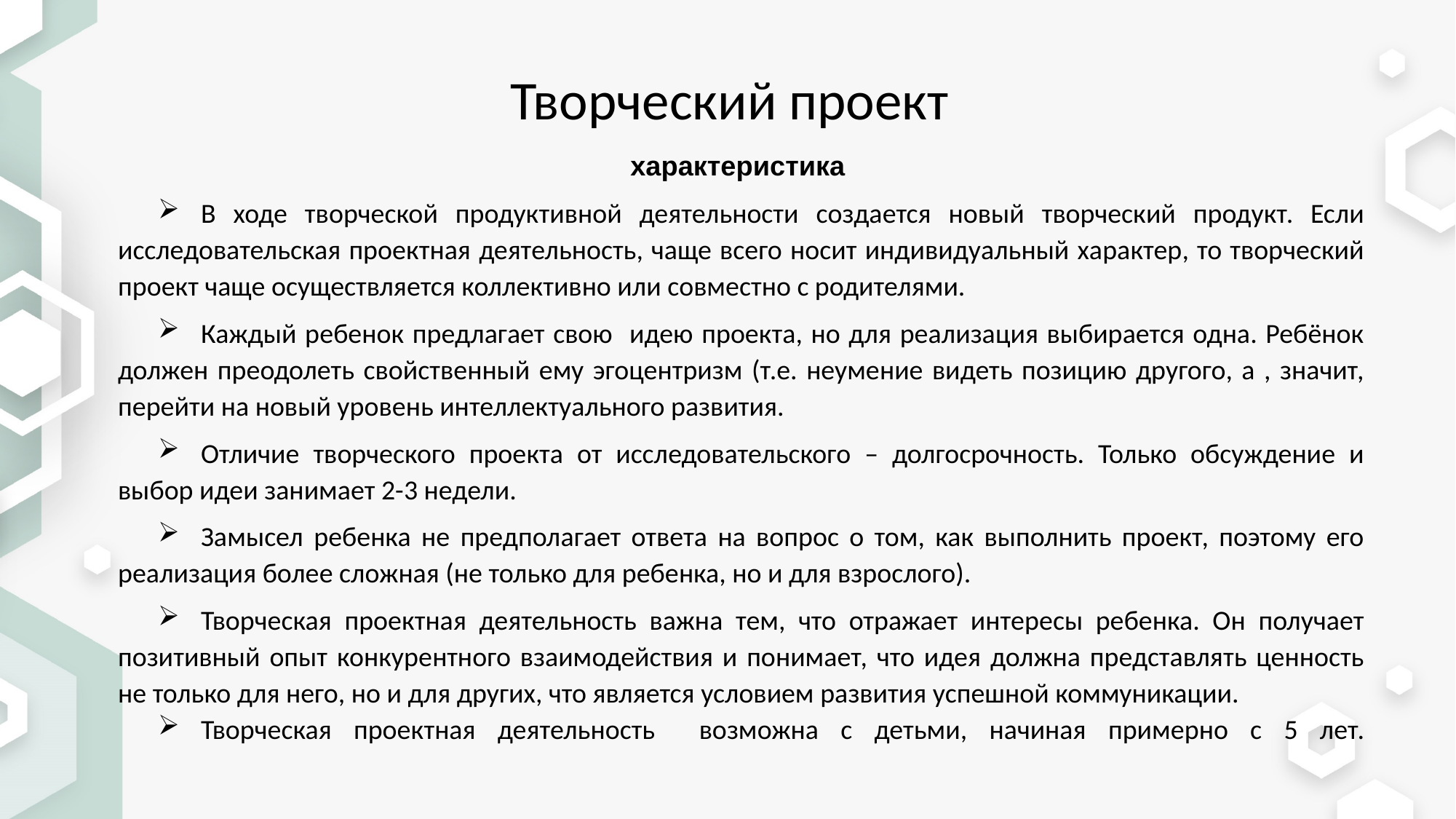

# Творческий проект
характеристика
В ходе творческой продуктивной деятельности создается новый творческий продукт. Если исследовательская проектная деятельность, чаще всего носит индивидуальный характер, то творческий проект чаще осуществляется коллективно или совместно с родителями.
Каждый ребенок предлагает свою  идею проекта, но для реализация выбирается одна. Ребёнок должен преодолеть свойственный ему эгоцентризм (т.е. неумение видеть позицию другого, а , значит, перейти на новый уровень интеллектуального развития.
Отличие творческого проекта от исследовательского – долгосрочность. Только обсуждение и выбор идеи занимает 2-3 недели.
Замысел ребенка не предполагает ответа на вопрос о том, как выполнить проект, поэтому его реализация более сложная (не только для ребенка, но и для взрослого).
Творческая проектная деятельность важна тем, что отражает интересы ребенка. Он получает позитивный опыт конкурентного взаимодействия и понимает, что идея должна представлять ценность не только для него, но и для других, что является условием развития успешной коммуникации.
Творческая проектная деятельность  возможна с детьми, начиная примерно с 5 лет.